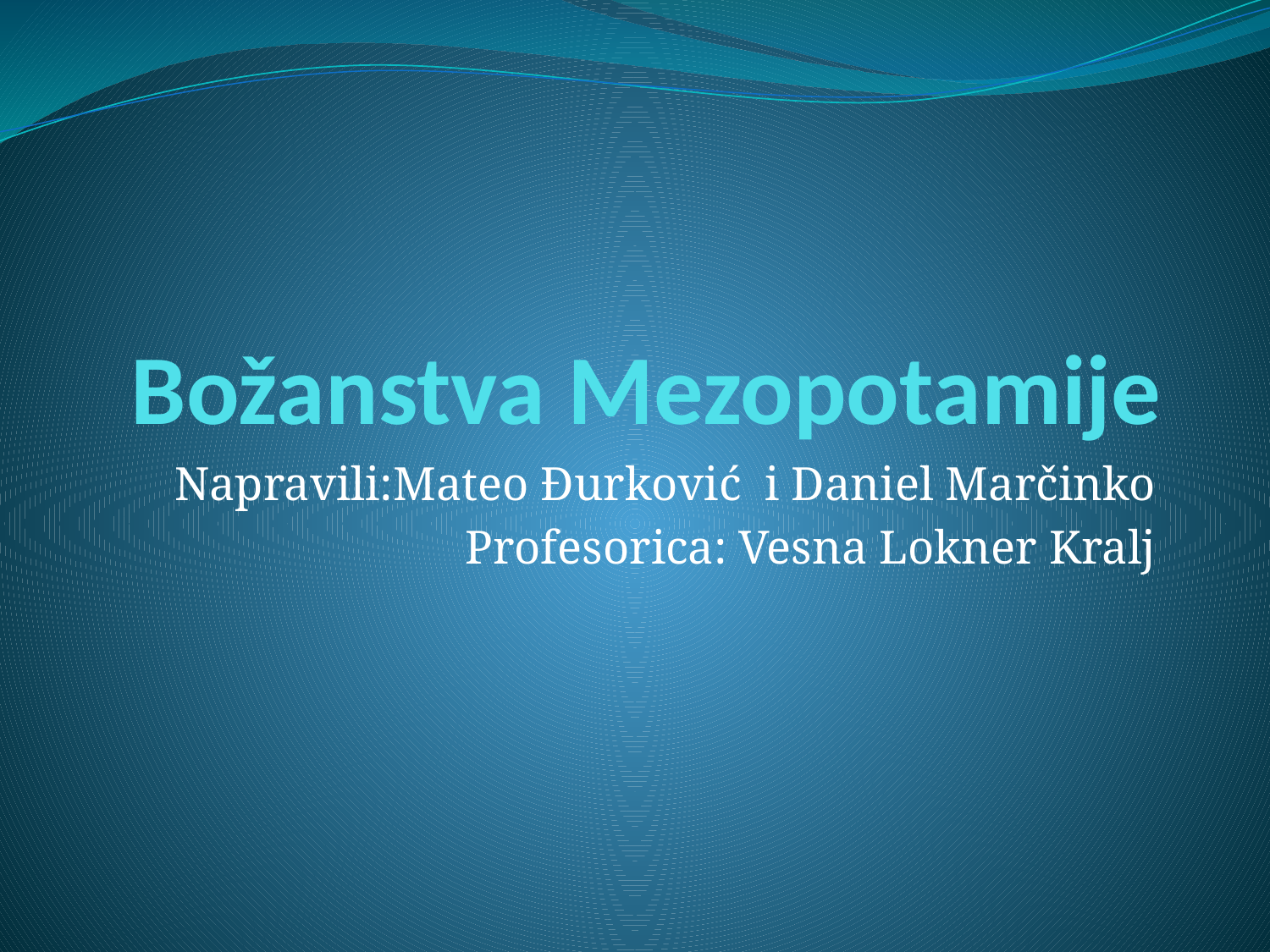

# Božanstva Mezopotamije
Napravili:Mateo Đurković  i Daniel Marčinko
Profesorica: Vesna Lokner Kralj